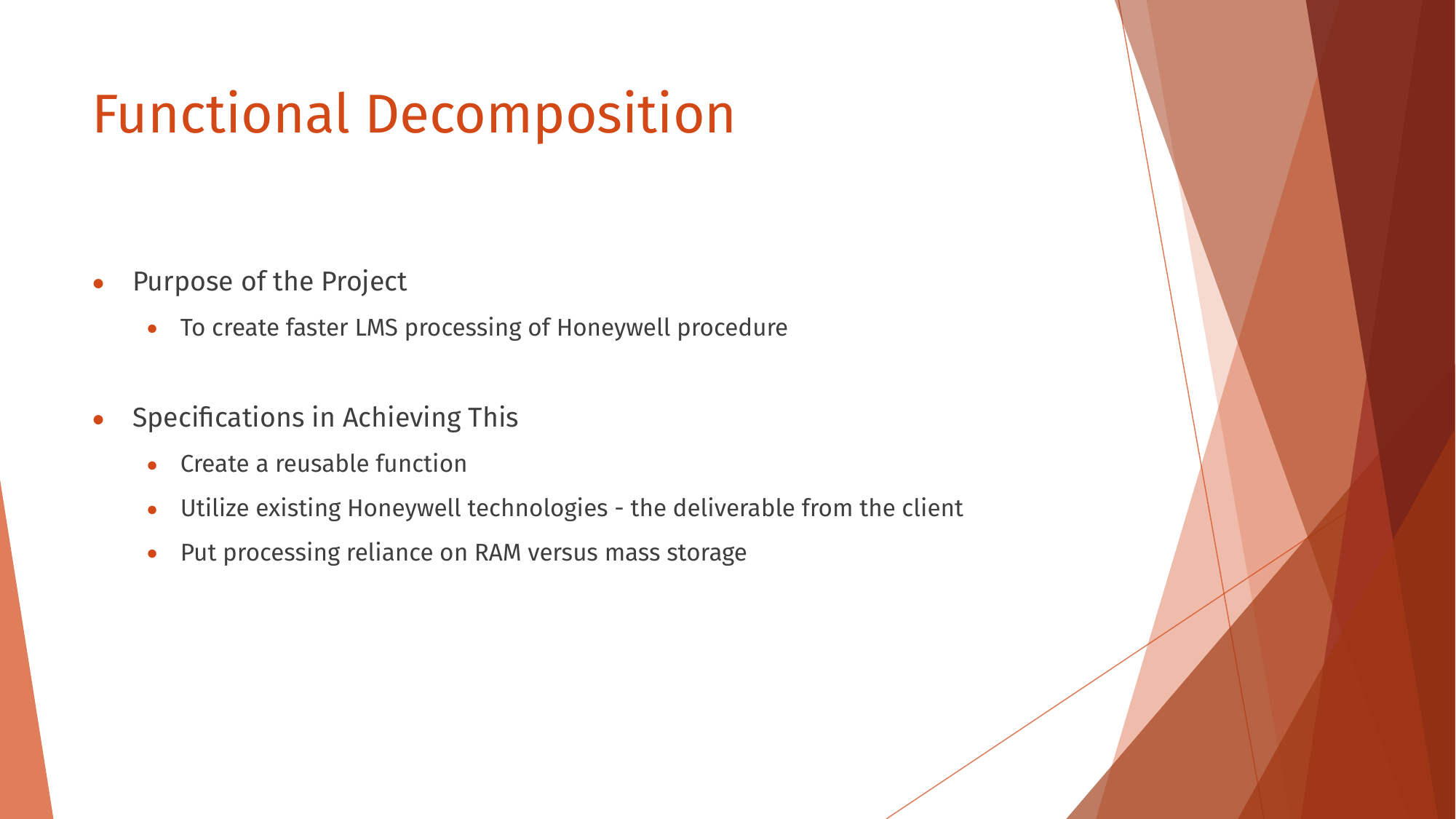

# Functional Decomposition
Purpose of the Project
To create faster LMS processing of Honeywell procedure

Specifications in Achieving This
Create a reusable function
Utilize existing Honeywell technologies - the deliverable from the client
Put processing reliance on RAM versus mass storage